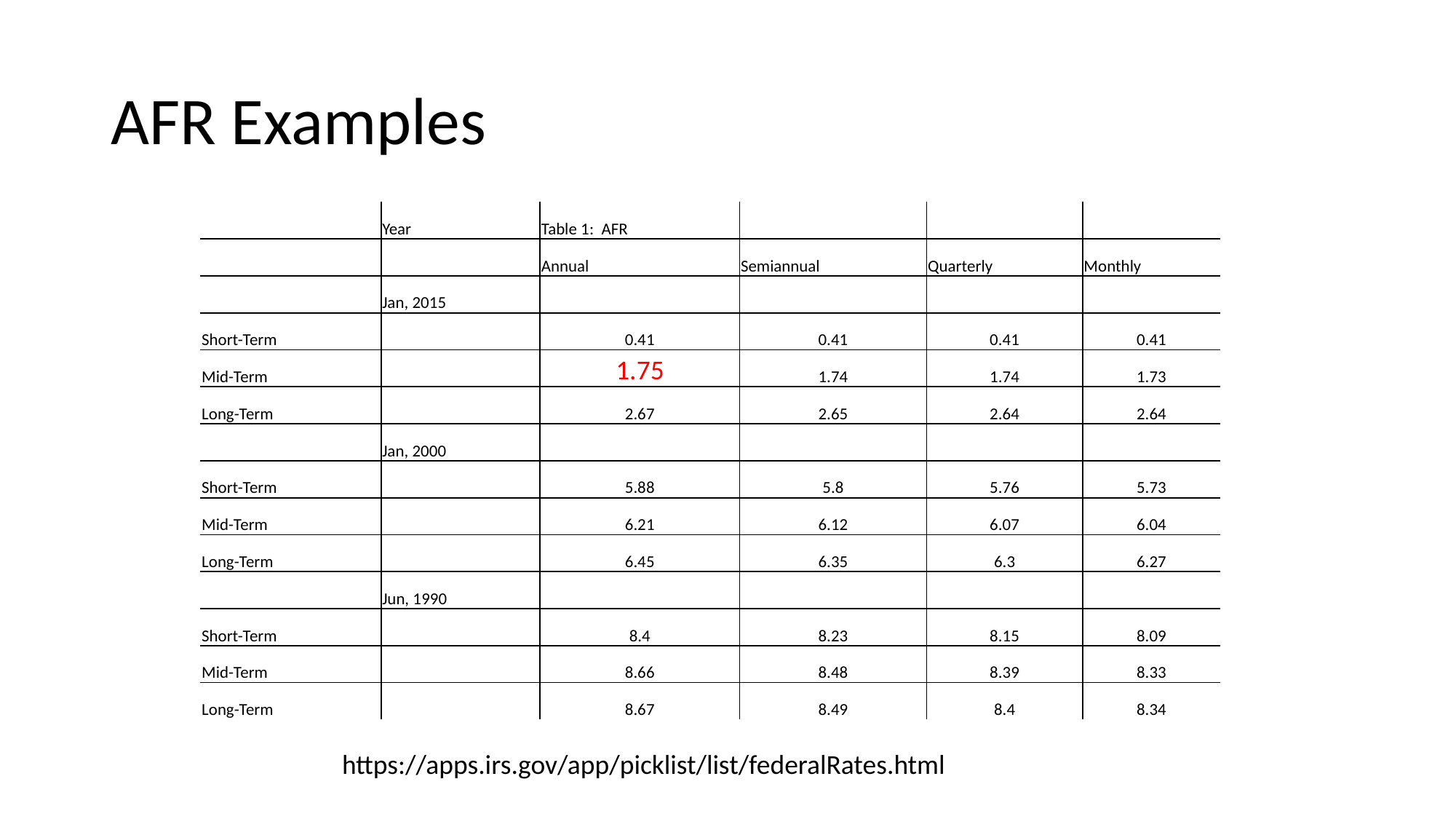

# AFR Examples
|  | Year | Table 1: AFR |  |  |  |
| --- | --- | --- | --- | --- | --- |
|  |  | Annual | Semiannual | Quarterly | Monthly |
|  | Jan, 2015 |  |  |  |  |
| Short-Term |  | 0.41 | 0.41 | 0.41 | 0.41 |
| Mid-Term |  | 1.75 | 1.74 | 1.74 | 1.73 |
| Long-Term |  | 2.67 | 2.65 | 2.64 | 2.64 |
|  | Jan, 2000 |  |  |  |  |
| Short-Term |  | 5.88 | 5.8 | 5.76 | 5.73 |
| Mid-Term |  | 6.21 | 6.12 | 6.07 | 6.04 |
| Long-Term |  | 6.45 | 6.35 | 6.3 | 6.27 |
|  | Jun, 1990 |  |  |  |  |
| Short-Term |  | 8.4 | 8.23 | 8.15 | 8.09 |
| Mid-Term |  | 8.66 | 8.48 | 8.39 | 8.33 |
| Long-Term |  | 8.67 | 8.49 | 8.4 | 8.34 |
https://apps.irs.gov/app/picklist/list/federalRates.html